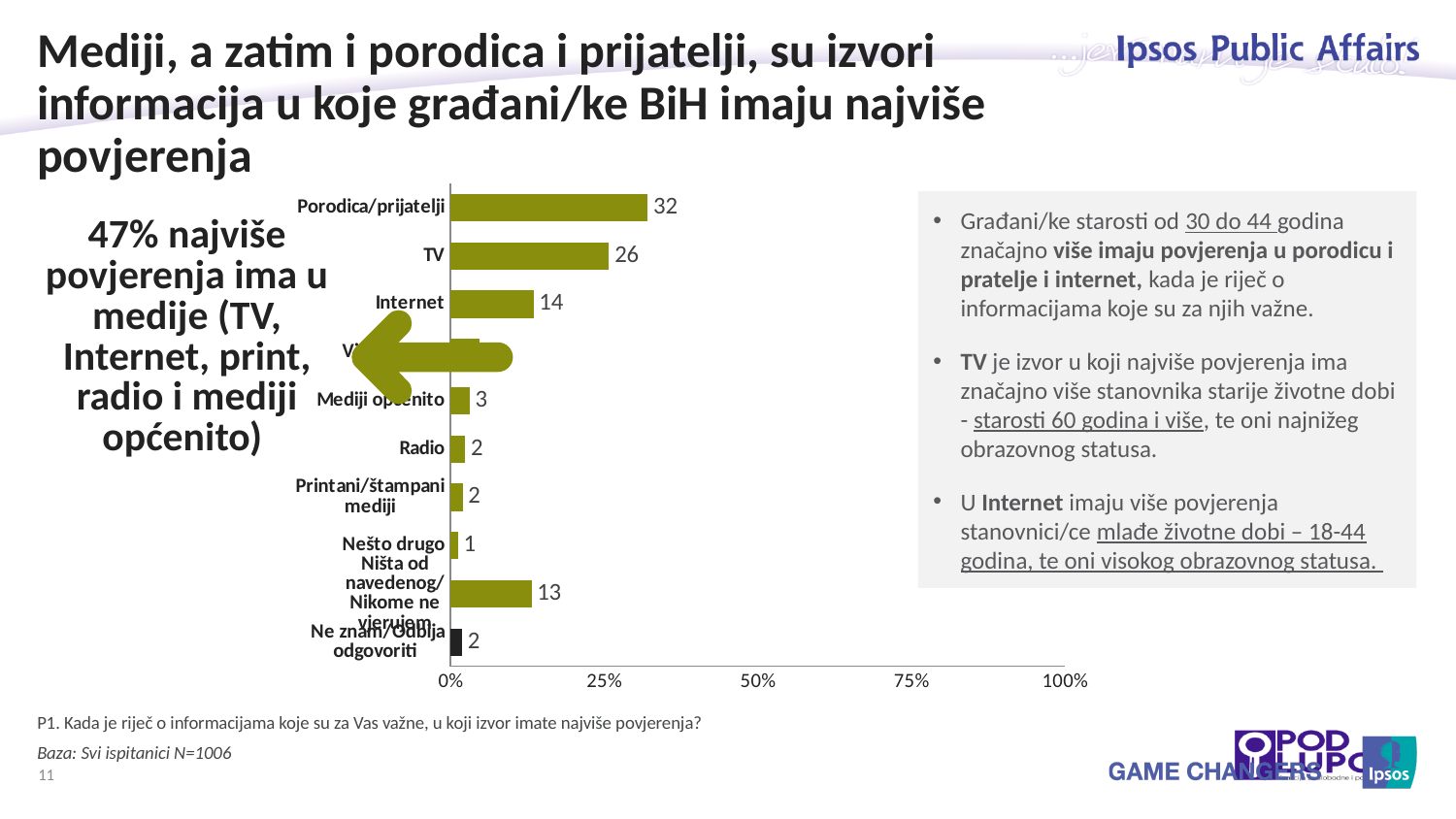

# Mediji, a zatim i porodica i prijatelji, su izvori informacija u koje građani/ke BiH imaju najviše povjerenja

### Chart

| Category | Column1 |
|---|---|
| Porodica/prijatelji | 32.1 |
| TV | 25.8 |
| Internet | 13.5 |
| Vjerski lideri | 4.7 |
| Mediji općenito | 3.1 |
| Radio | 2.4 |
| Printani/štampani mediji | 2.0 |
| Nešto drugo | 1.2 |
| Ništa od navedenog/Nikome ne vjerujem | 13.2 |
| Ne znam/Odbija odgovoriti  | 1.9000000000000001 |
Građani/ke starosti od 30 do 44 godina značajno više imaju povjerenja u porodicu i pratelje i internet, kada je riječ o informacijama koje su za njih važne.
TV je izvor u koji najviše povjerenja ima značajno više stanovnika starije životne dobi - starosti 60 godina i više, te oni najnižeg obrazovnog statusa.
U Internet imaju više povjerenja stanovnici/ce mlađe životne dobi – 18-44 godina, te oni visokog obrazovnog statusa.
| 47% najviše povjerenja ima u medije (TV, Internet, print, radio i mediji općenito) |
| --- |

P1. Kada je riječ o informacijama koje su za Vas važne, u koji izvor imate najviše povjerenja?
Baza: Svi ispitanici N=1006